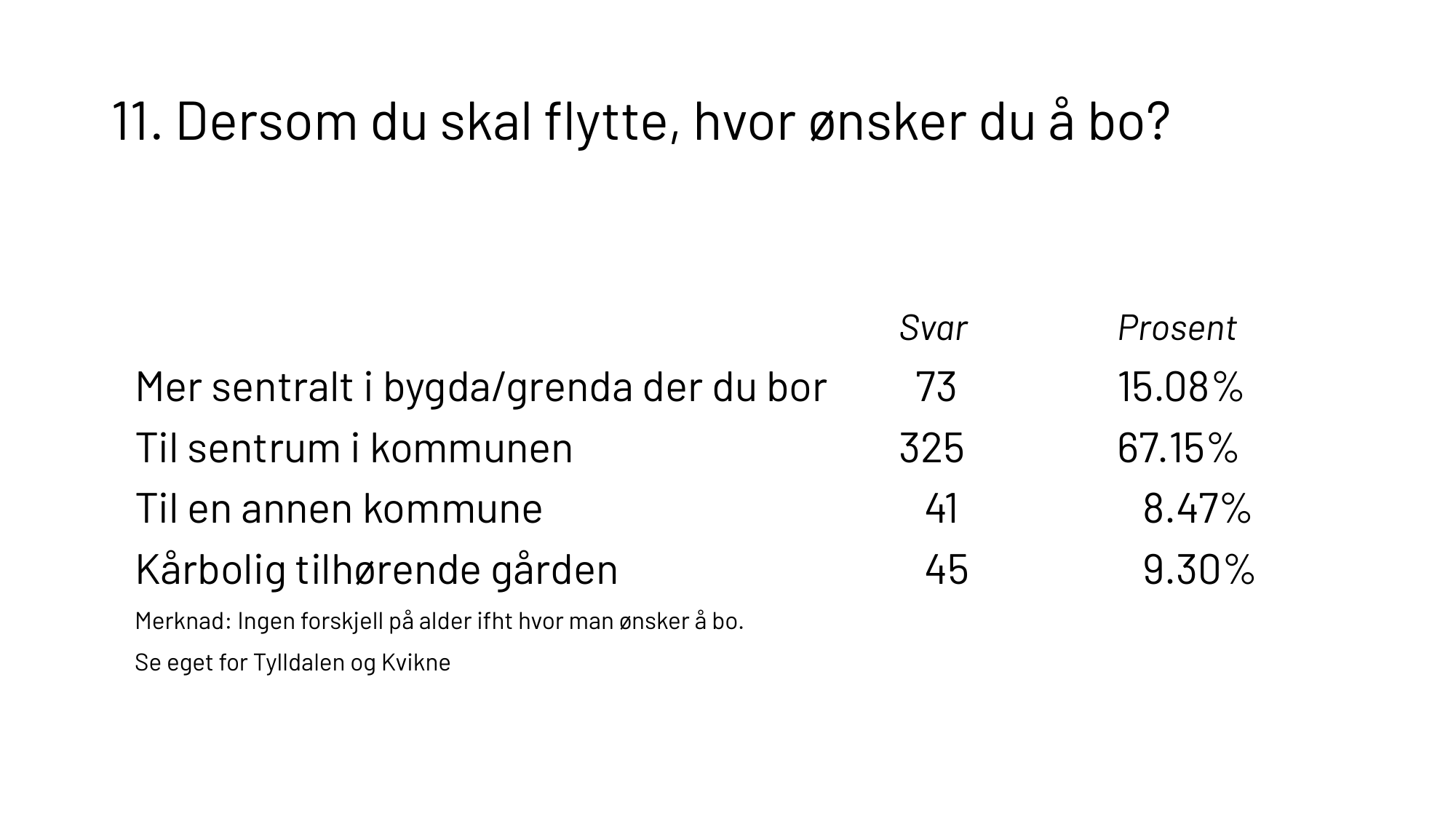

# 11. Dersom du skal flytte, hvor ønsker du å bo?

							Svar 		Prosent
Mer sentralt i bygda/grenda der du bor 	  73 		15.08%
Til sentrum i kommunen 			325 		67.15%
Til en annen kommune 				   41 		   8.47%
Kårbolig tilhørende gården 			   45 		   9.30%
Merknad: Ingen forskjell på alder ifht hvor man ønsker å bo.
Se eget for Tylldalen og Kvikne